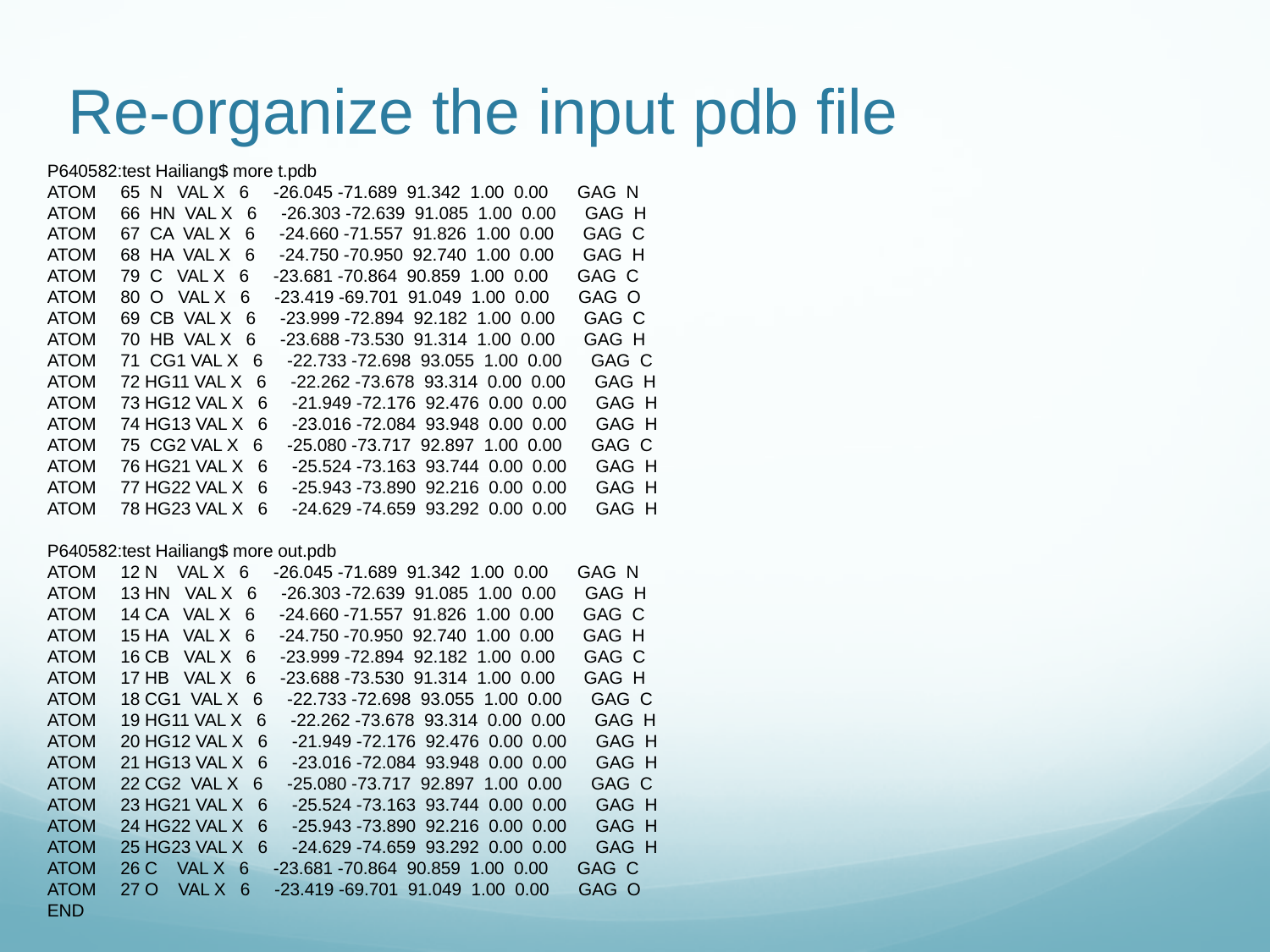

# Re-organize the input pdb file
P640582:test Hailiang$ more t.pdb
ATOM     65  N   VAL X   6     -26.045 -71.689  91.342  1.00  0.00      GAG  N
ATOM     66  HN  VAL X   6     -26.303 -72.639  91.085  1.00  0.00      GAG  H
ATOM     67  CA  VAL X   6     -24.660 -71.557  91.826  1.00  0.00      GAG  C
ATOM     68  HA  VAL X   6     -24.750 -70.950  92.740  1.00  0.00      GAG  H
ATOM     79  C   VAL X   6     -23.681 -70.864  90.859  1.00  0.00      GAG  C
ATOM     80  O   VAL X   6     -23.419 -69.701  91.049  1.00  0.00      GAG  O
ATOM     69  CB  VAL X   6     -23.999 -72.894  92.182  1.00  0.00      GAG  C
ATOM     70  HB  VAL X   6     -23.688 -73.530  91.314  1.00  0.00      GAG  H
ATOM     71  CG1 VAL X   6     -22.733 -72.698  93.055  1.00  0.00      GAG  C
ATOM     72 HG11 VAL X   6     -22.262 -73.678  93.314  0.00  0.00      GAG  H
ATOM     73 HG12 VAL X   6     -21.949 -72.176  92.476  0.00  0.00      GAG  H
ATOM     74 HG13 VAL X   6     -23.016 -72.084  93.948  0.00  0.00      GAG  H
ATOM     75  CG2 VAL X   6     -25.080 -73.717  92.897  1.00  0.00      GAG  C
ATOM     76 HG21 VAL X   6     -25.524 -73.163  93.744  0.00  0.00      GAG  H
ATOM     77 HG22 VAL X   6     -25.943 -73.890  92.216  0.00  0.00      GAG  H
ATOM     78 HG23 VAL X   6     -24.629 -74.659  93.292  0.00  0.00      GAG  H

P640582:test Hailiang$ more out.pdb
ATOM     12 N    VAL X   6     -26.045 -71.689  91.342  1.00  0.00      GAG  N
ATOM     13 HN   VAL X   6     -26.303 -72.639  91.085  1.00  0.00      GAG  H
ATOM     14 CA   VAL X   6     -24.660 -71.557  91.826  1.00  0.00      GAG  C
ATOM     15 HA   VAL X   6     -24.750 -70.950  92.740  1.00  0.00      GAG  H
ATOM     16 CB   VAL X   6     -23.999 -72.894  92.182  1.00  0.00      GAG  C
ATOM     17 HB   VAL X   6     -23.688 -73.530  91.314  1.00  0.00      GAG  H
ATOM     18 CG1  VAL X   6     -22.733 -72.698  93.055  1.00  0.00      GAG  C
ATOM     19 HG11 VAL X   6     -22.262 -73.678  93.314  0.00  0.00      GAG  H
ATOM     20 HG12 VAL X   6     -21.949 -72.176  92.476  0.00  0.00      GAG  H
ATOM     21 HG13 VAL X   6     -23.016 -72.084  93.948  0.00  0.00      GAG  H
ATOM     22 CG2  VAL X   6     -25.080 -73.717  92.897  1.00  0.00      GAG  C
ATOM     23 HG21 VAL X   6     -25.524 -73.163  93.744  0.00  0.00      GAG  H
ATOM     24 HG22 VAL X   6     -25.943 -73.890  92.216  0.00  0.00      GAG  H
ATOM     25 HG23 VAL X   6     -24.629 -74.659  93.292  0.00  0.00      GAG  H
ATOM     26 C    VAL X   6     -23.681 -70.864  90.859  1.00  0.00      GAG  C
ATOM     27 O    VAL X   6     -23.419 -69.701  91.049  1.00  0.00      GAG  O
END